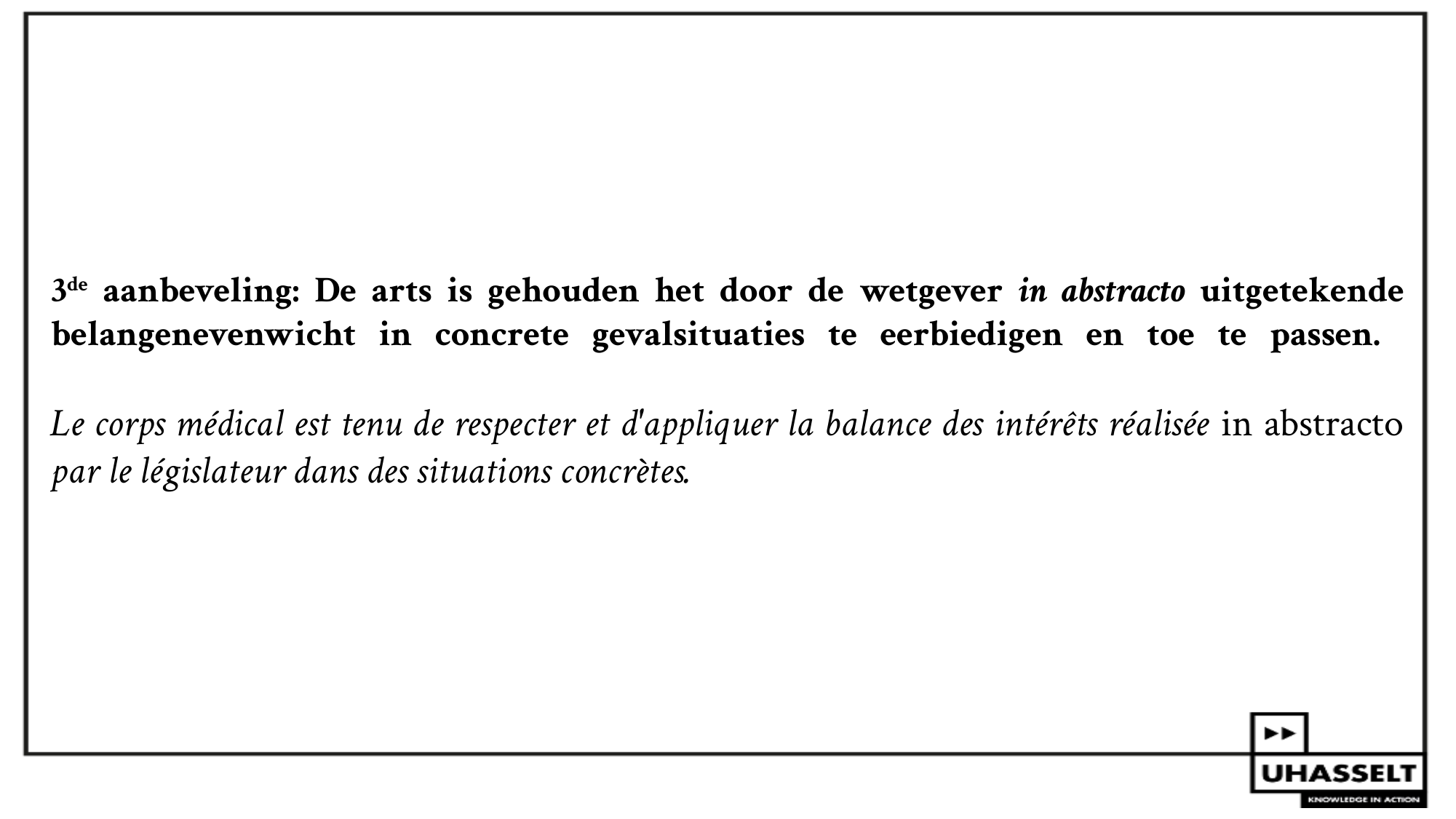

# 3de aanbeveling: De arts is gehouden het door de wetgever in abstracto uitgetekende belangenevenwicht in concrete gevalsituaties te eerbiedigen en toe te passen. Le corps médical est tenu de respecter et d'appliquer la balance des intérêts réalisée in abstracto par le législateur dans des situations concrètes.